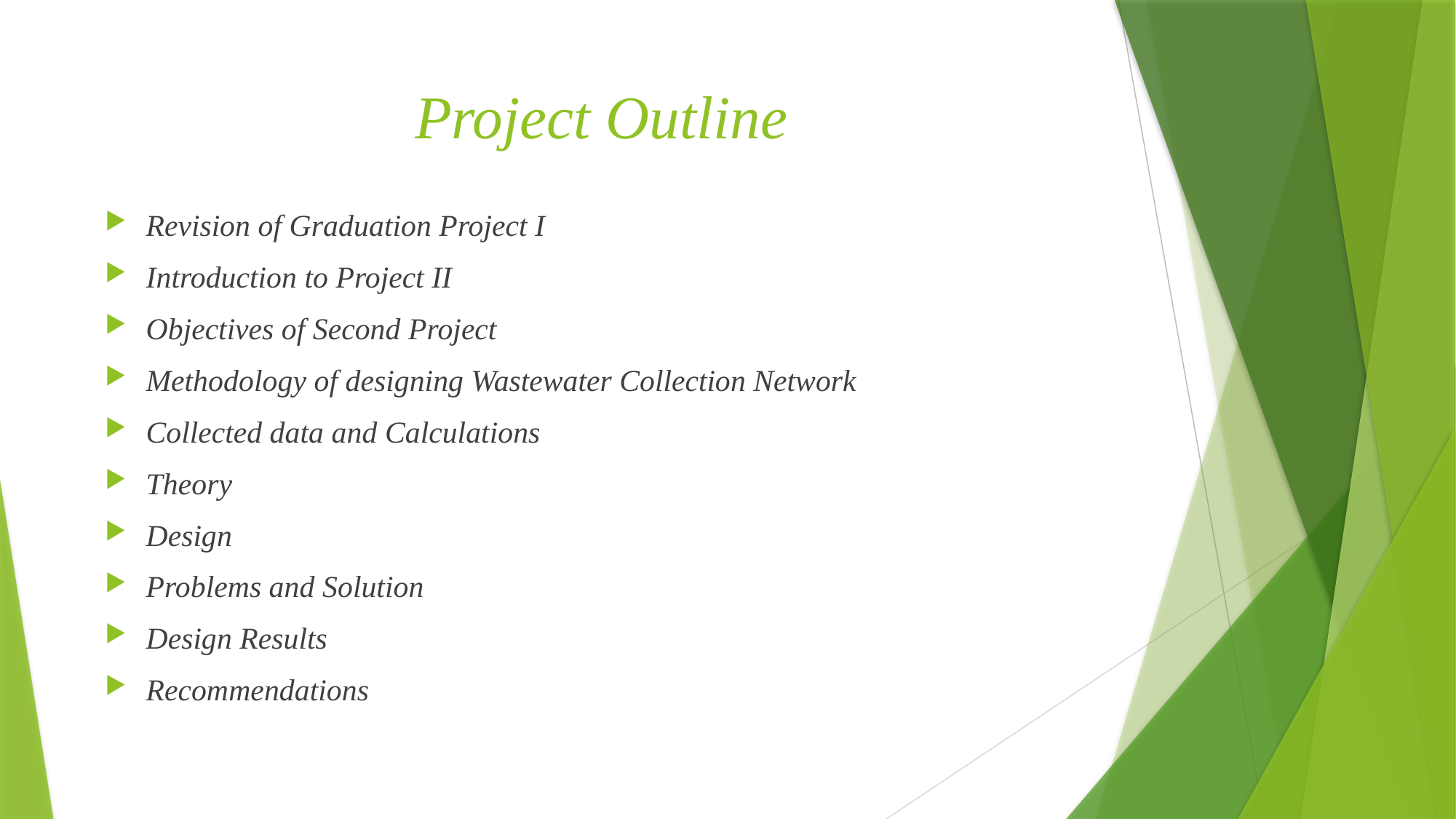

# Project Outline
Revision of Graduation Project I
Introduction to Project II
Objectives of Second Project
Methodology of designing Wastewater Collection Network
Collected data and Calculations
Theory
Design
Problems and Solution
Design Results
Recommendations